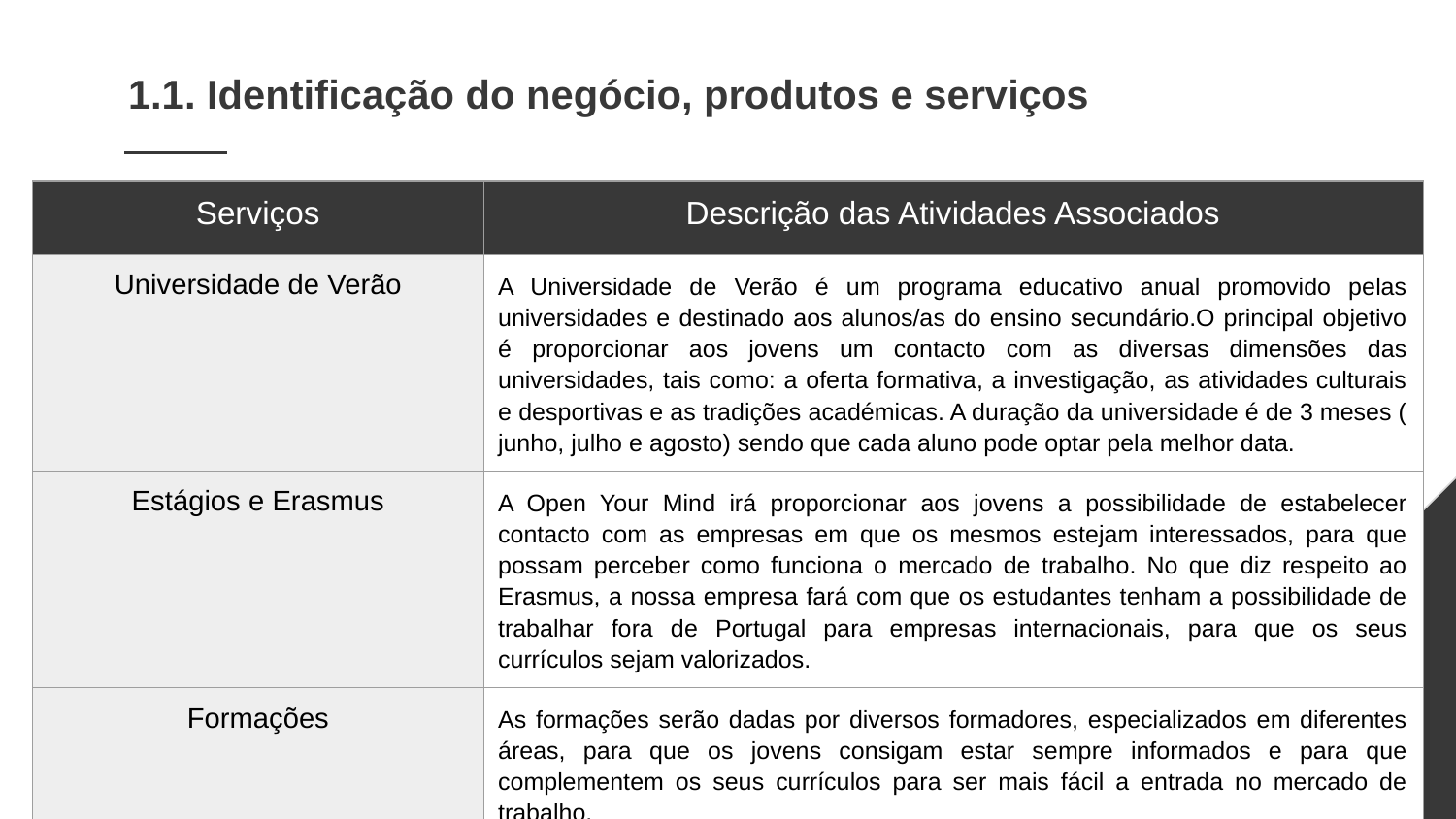

# 1.1. Identificação do negócio, produtos e serviços
| Serviços | Descrição das Atividades Associados |
| --- | --- |
| Universidade de Verão | A Universidade de Verão é um programa educativo anual promovido pelas universidades e destinado aos alunos/as do ensino secundário.O principal objetivo é proporcionar aos jovens um contacto com as diversas dimensões das universidades, tais como: a oferta formativa, a investigação, as atividades culturais e desportivas e as tradições académicas. A duração da universidade é de 3 meses ( junho, julho e agosto) sendo que cada aluno pode optar pela melhor data. |
| Estágios e Erasmus | A Open Your Mind irá proporcionar aos jovens a possibilidade de estabelecer contacto com as empresas em que os mesmos estejam interessados, para que possam perceber como funciona o mercado de trabalho. No que diz respeito ao Erasmus, a nossa empresa fará com que os estudantes tenham a possibilidade de trabalhar fora de Portugal para empresas internacionais, para que os seus currículos sejam valorizados. |
| Formações | As formações serão dadas por diversos formadores, especializados em diferentes áreas, para que os jovens consigam estar sempre informados e para que complementem os seus currículos para ser mais fácil a entrada no mercado de trabalho. |
⎔ Descrição das características dos produtos e serviços: